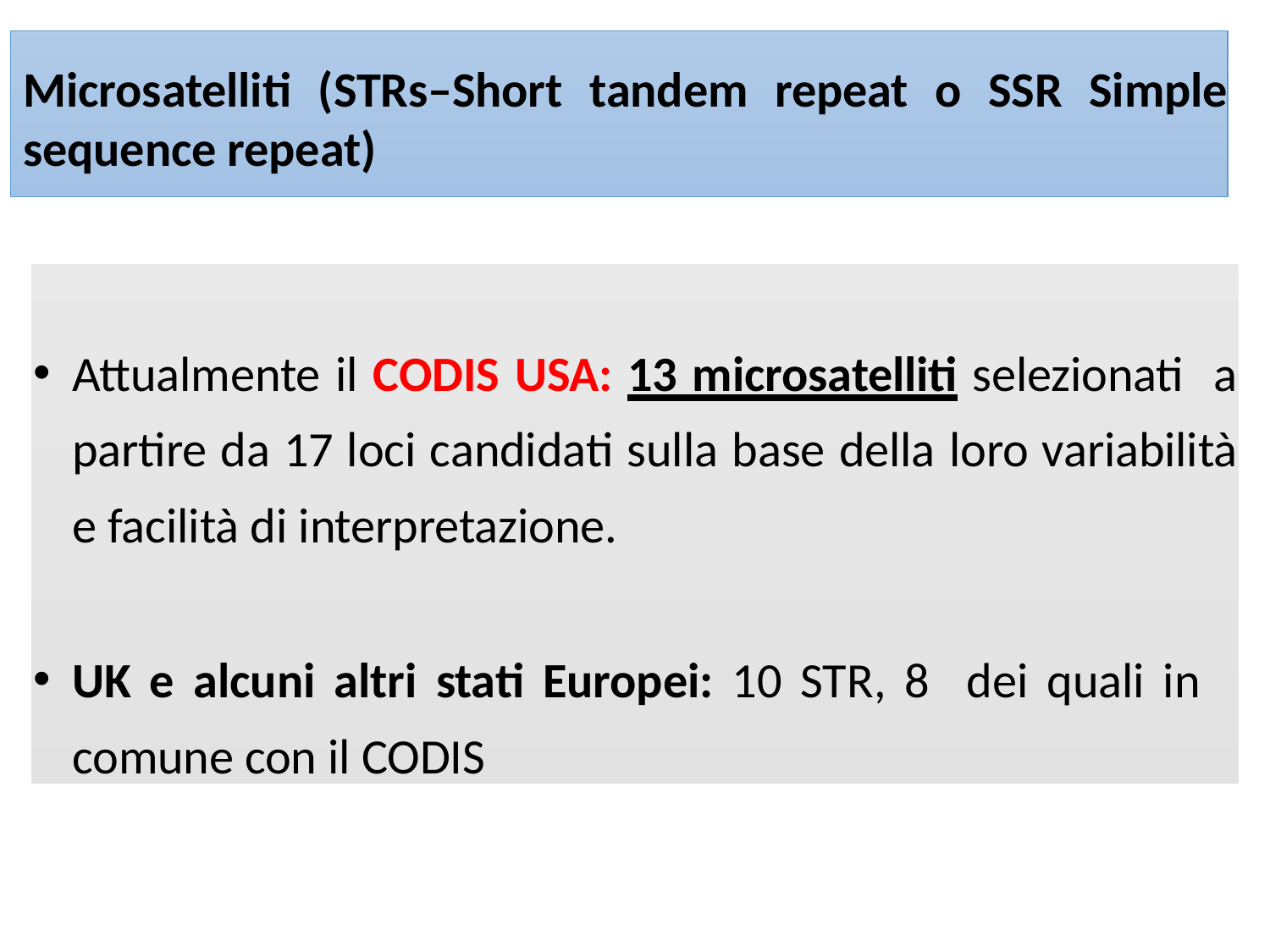

# Microsatelliti (STRs–Short tandem repeat o SSR Simple sequence repeat)

Attualmente il CODIS USA: 13 microsatelliti selezionati  a partire da 17 loci candidati sulla base della loro variabilità e facilità di interpretazione.

UK e alcuni altri stati Europei: 10 STR, 8  dei quali in comune con il CODIS